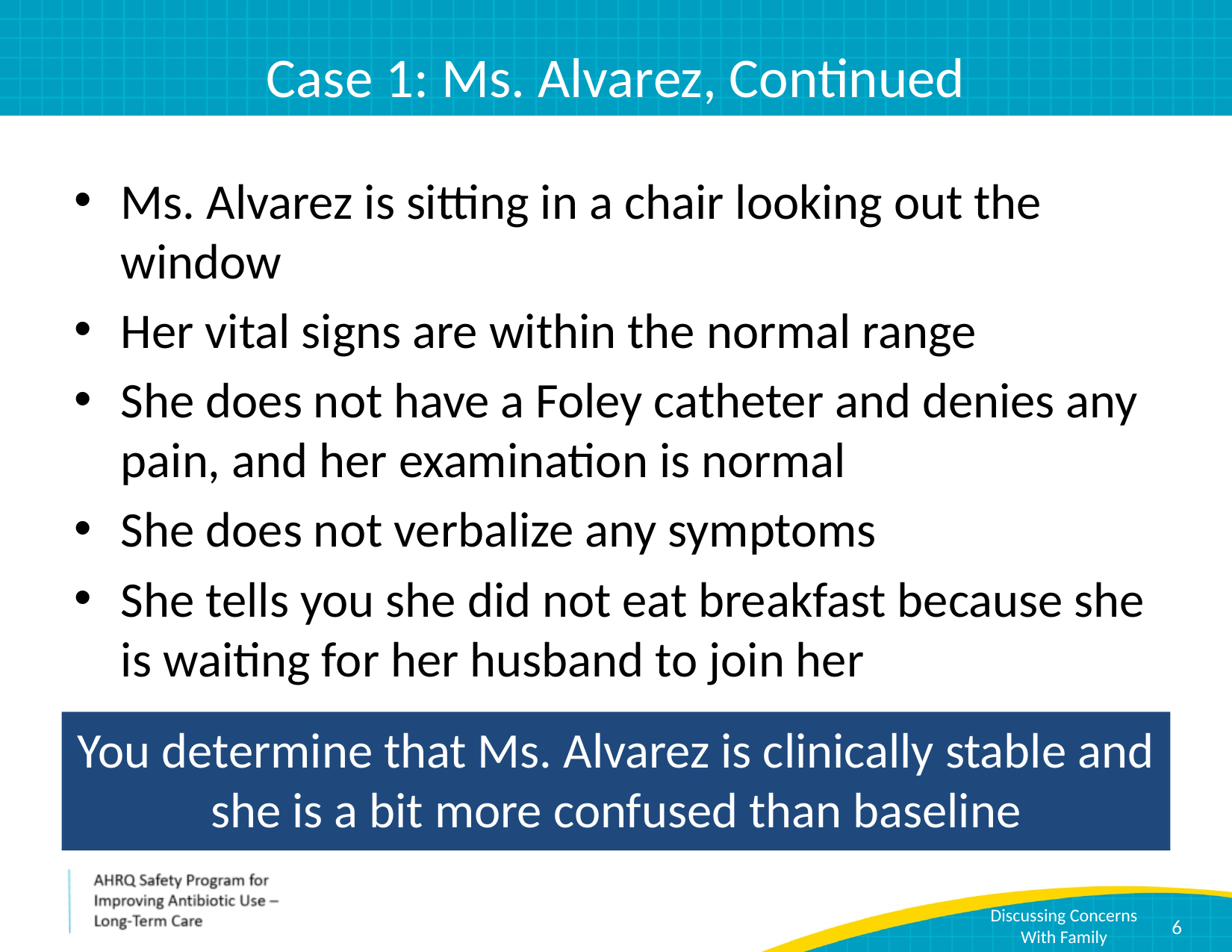

# Case 1: Ms. Alvarez, Continued
Ms. Alvarez is sitting in a chair looking out the window
Her vital signs are within the normal range
She does not have a Foley catheter and denies any pain, and her examination is normal
She does not verbalize any symptoms
She tells you she did not eat breakfast because she is waiting for her husband to join her
You determine that Ms. Alvarez is clinically stable and she is a bit more confused than baseline
6